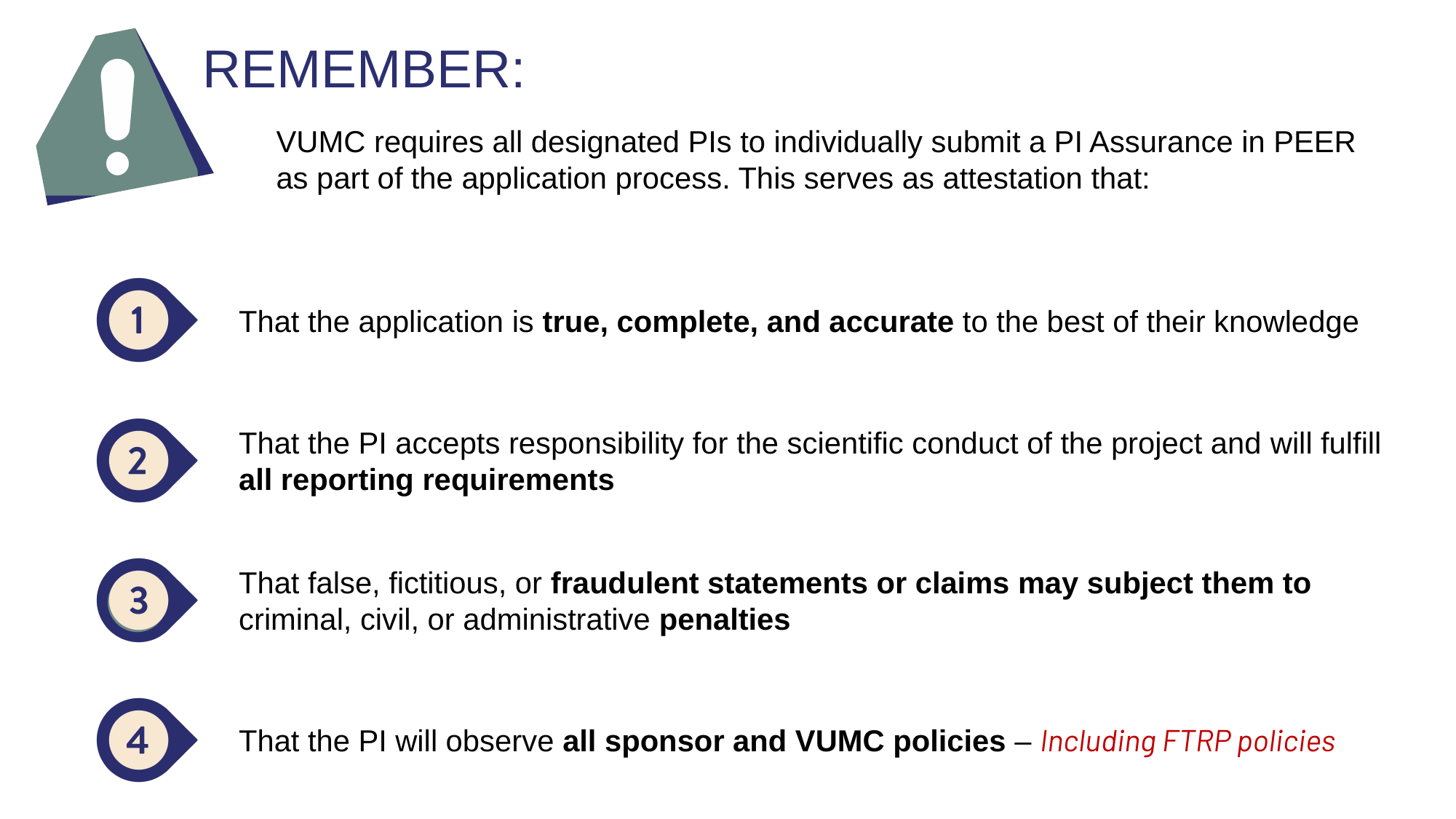

REMEMBER:
VUMC requires all designated PIs to individually submit a PI Assurance in PEER as part of the application process. This serves as attestation that:

That the application is true, complete, and accurate to the best of their knowledge

That the PI accepts responsibility for the scientific conduct of the project and will fulfill all reporting requirements

That false, fictitious, or fraudulent statements or claims may subject them to criminal, civil, or administrative penalties

That the PI will observe all sponsor and VUMC policies – Including FTRP policies